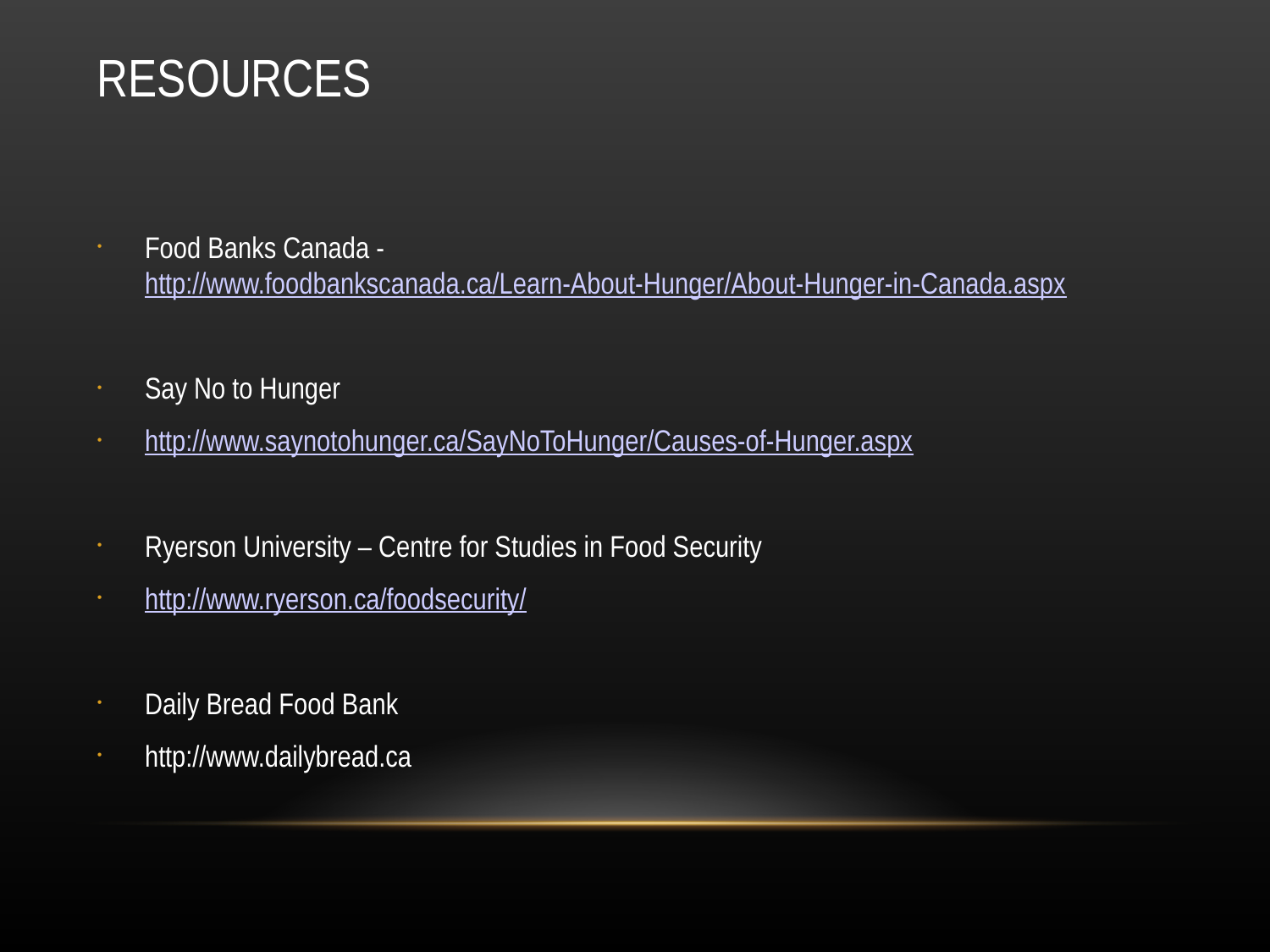

# RESOURCES
Food Banks Canada - http://www.foodbankscanada.ca/Learn-About-Hunger/About-Hunger-in-Canada.aspx

Say No to Hunger
http://www.saynotohunger.ca/SayNoToHunger/Causes-of-Hunger.aspx

Ryerson University – Centre for Studies in Food Security
http://www.ryerson.ca/foodsecurity/

Daily Bread Food Bank
http://www.dailybread.ca